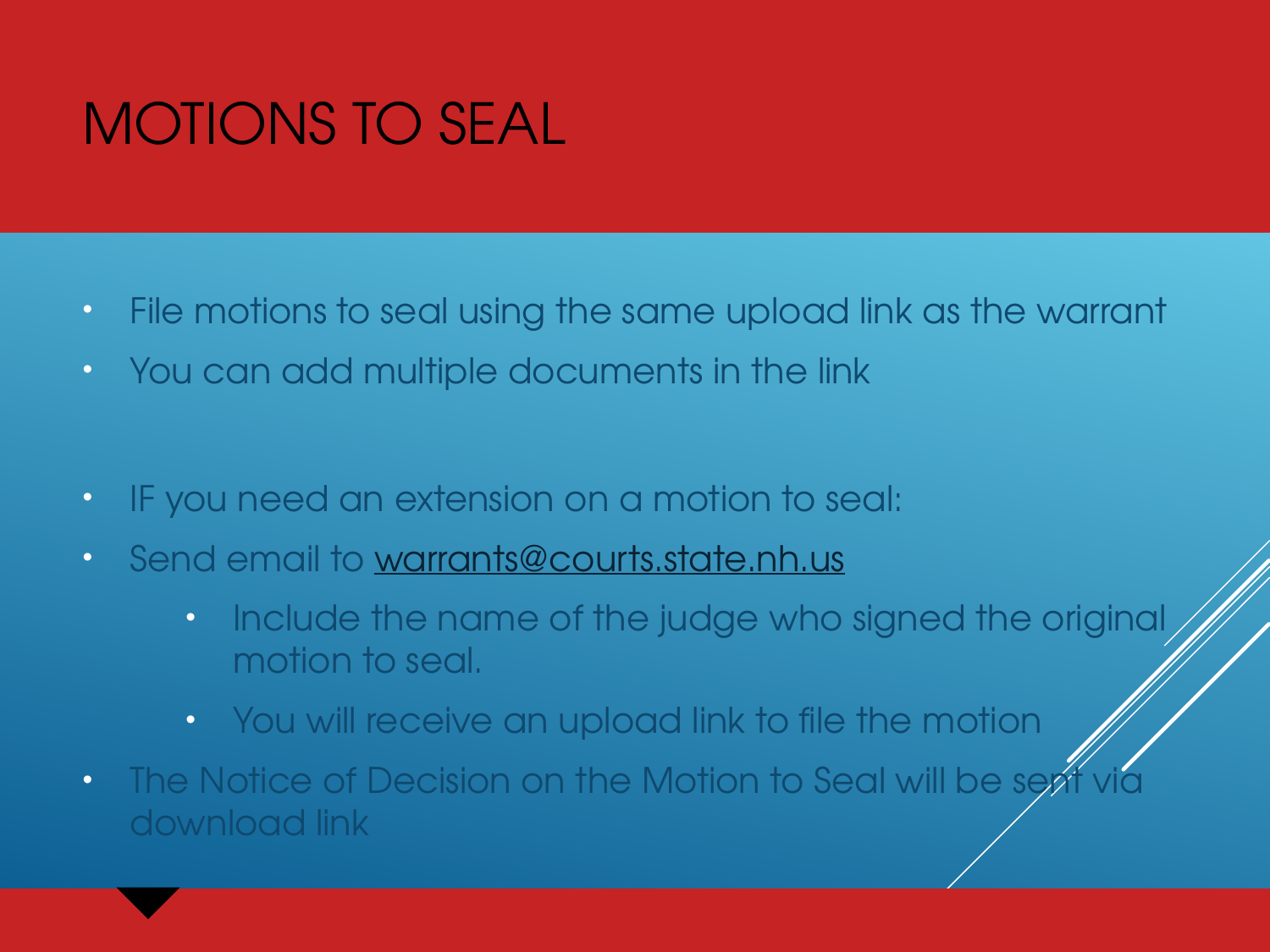

# Motions to seal
File motions to seal using the same upload link as the warrant
You can add multiple documents in the link

IF you need an extension on a motion to seal:
Send email to warrants@courts.state.nh.us
Include the name of the judge who signed the original motion to seal.
You will receive an upload link to file the motion
The Notice of Decision on the Motion to Seal will be sent via download link